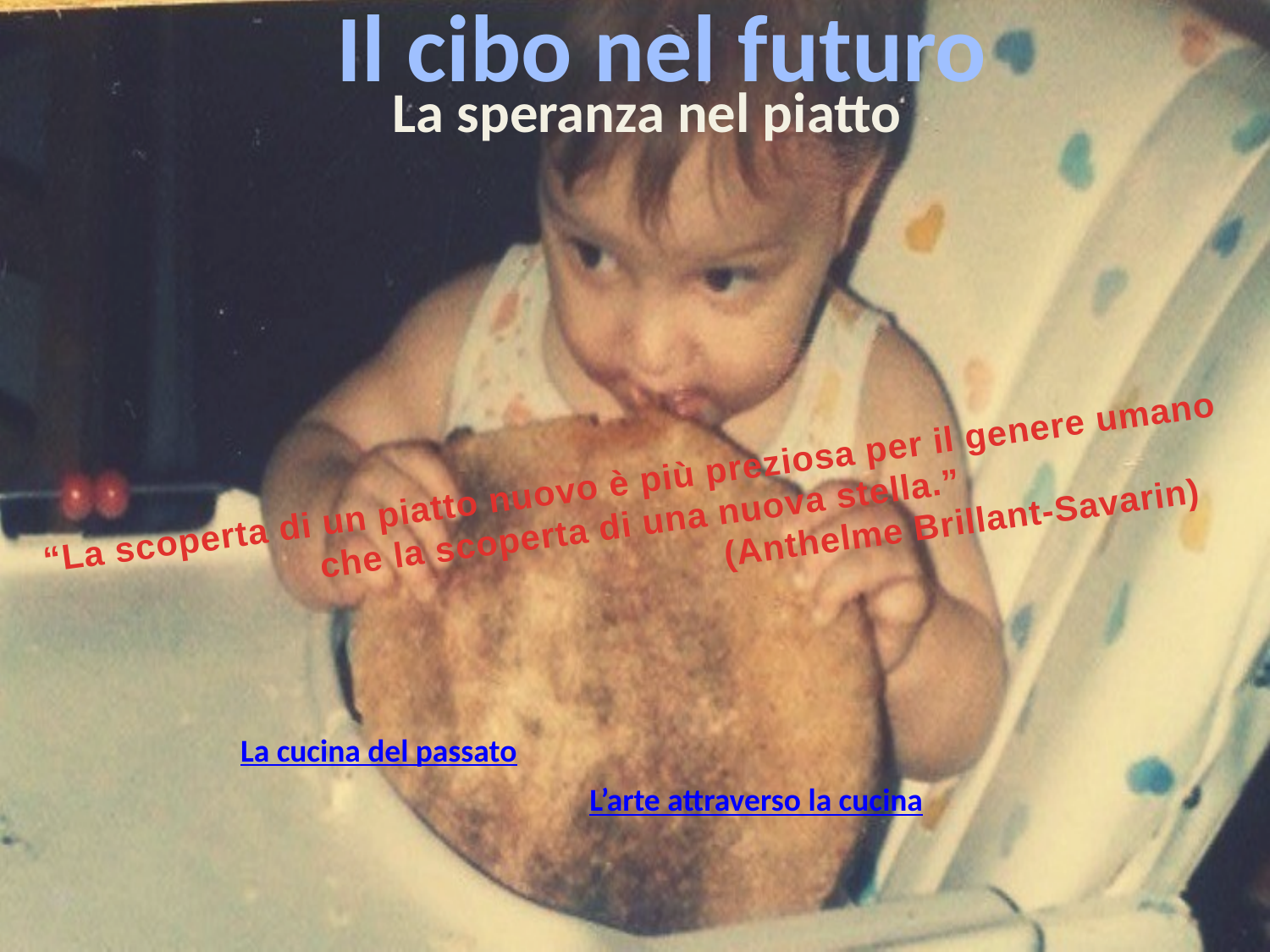

Il cibo nel futuro
La speranza nel piatto
“La scoperta di un piatto nuovo è più preziosa per il genere umano
che la scoperta di una nuova stella.”
                                                            (Anthelme Brillant-Savarin)
La cucina del passato
L’arte attraverso la cucina